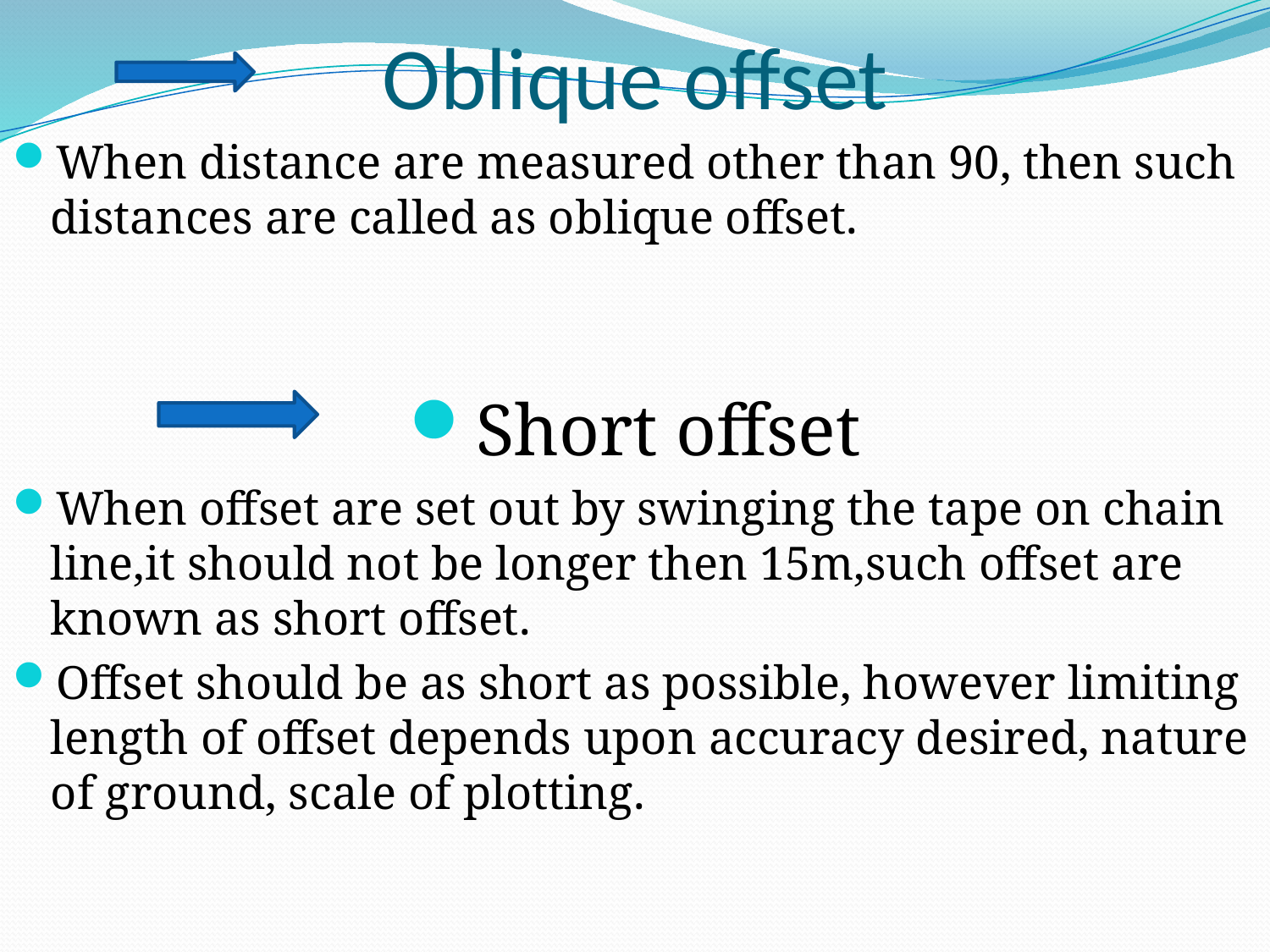

# Oblique offset

When distance are measured other than 90, then such distances are called as oblique offset.

Short offset
When offset are set out by swinging the tape on chain line,it should not be longer then 15m,such offset are known as short offset.
Offset should be as short as possible, however limiting length of offset depends upon accuracy desired, nature of ground, scale of plotting.